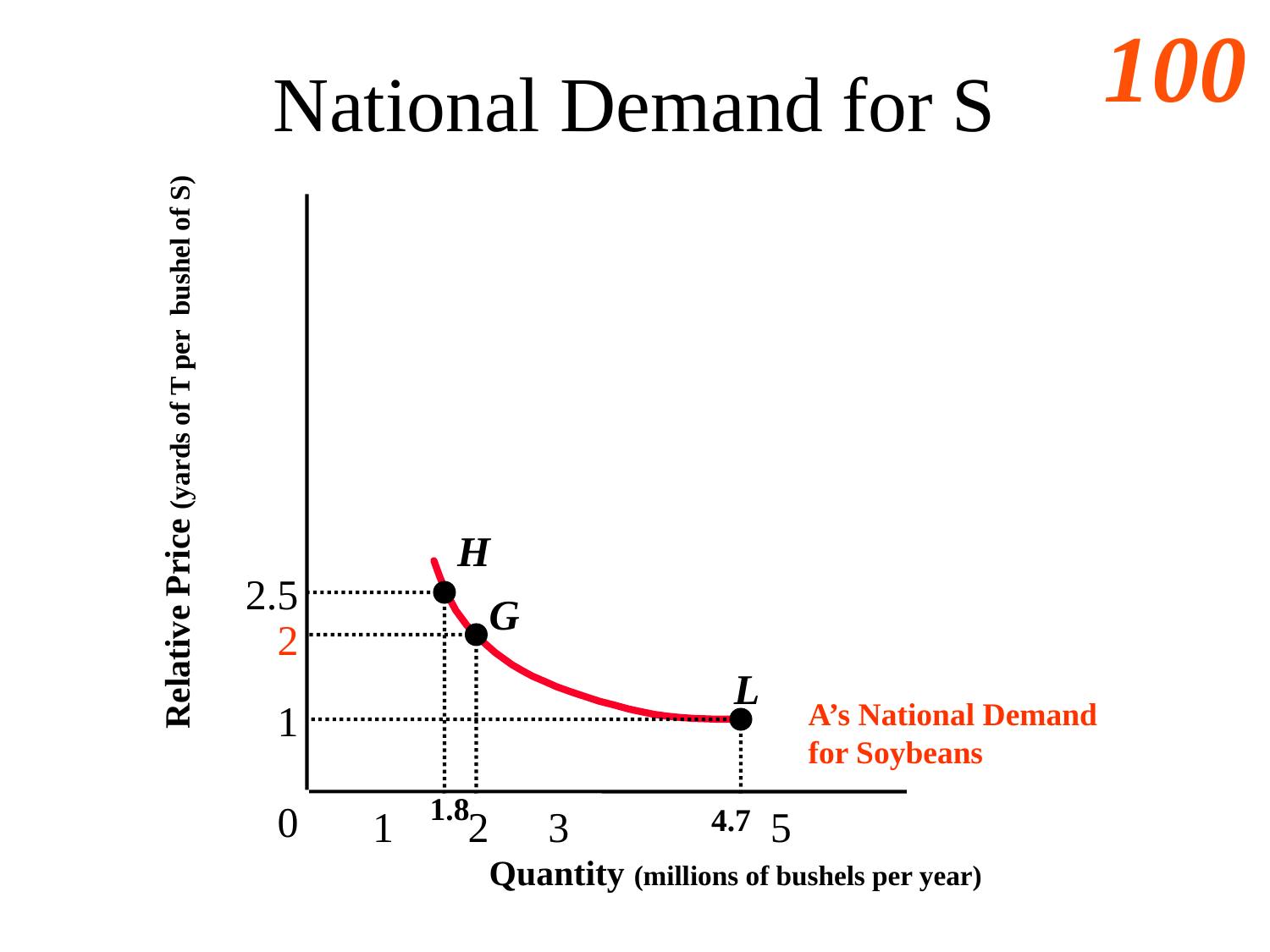

# National Demand for S

Relative Price (yards of T per  bushel of S)
H

2.5

G

2

L
A’s National Demand
for Soybeans
1

1.8
0

1
2
3
4.7
5
Quantity (millions of bushels per year)